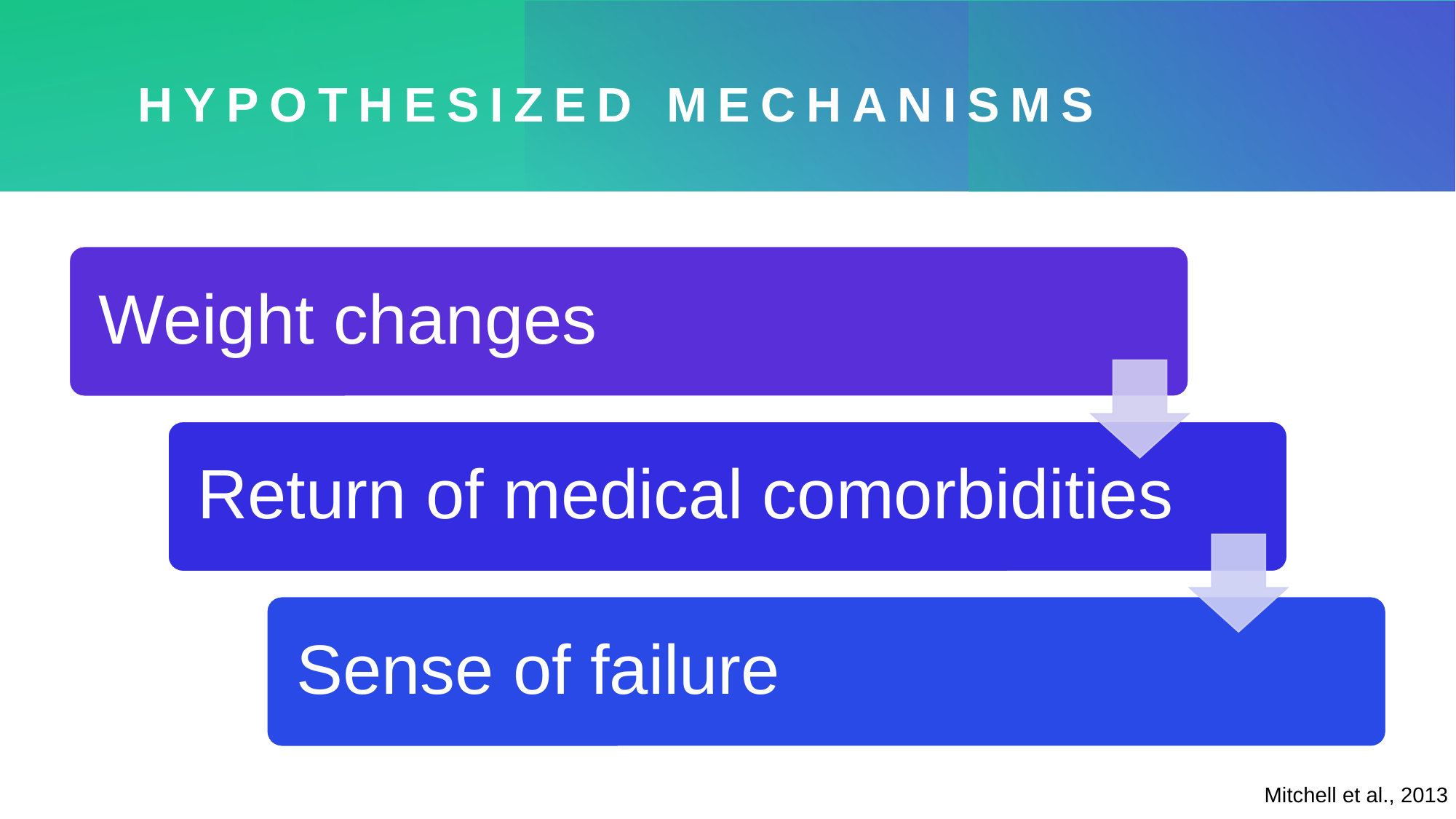

# Hypothesized mechanisms
Weight changes
Return of medical comorbidities
Sense of failure

Mitchell et al., 2013